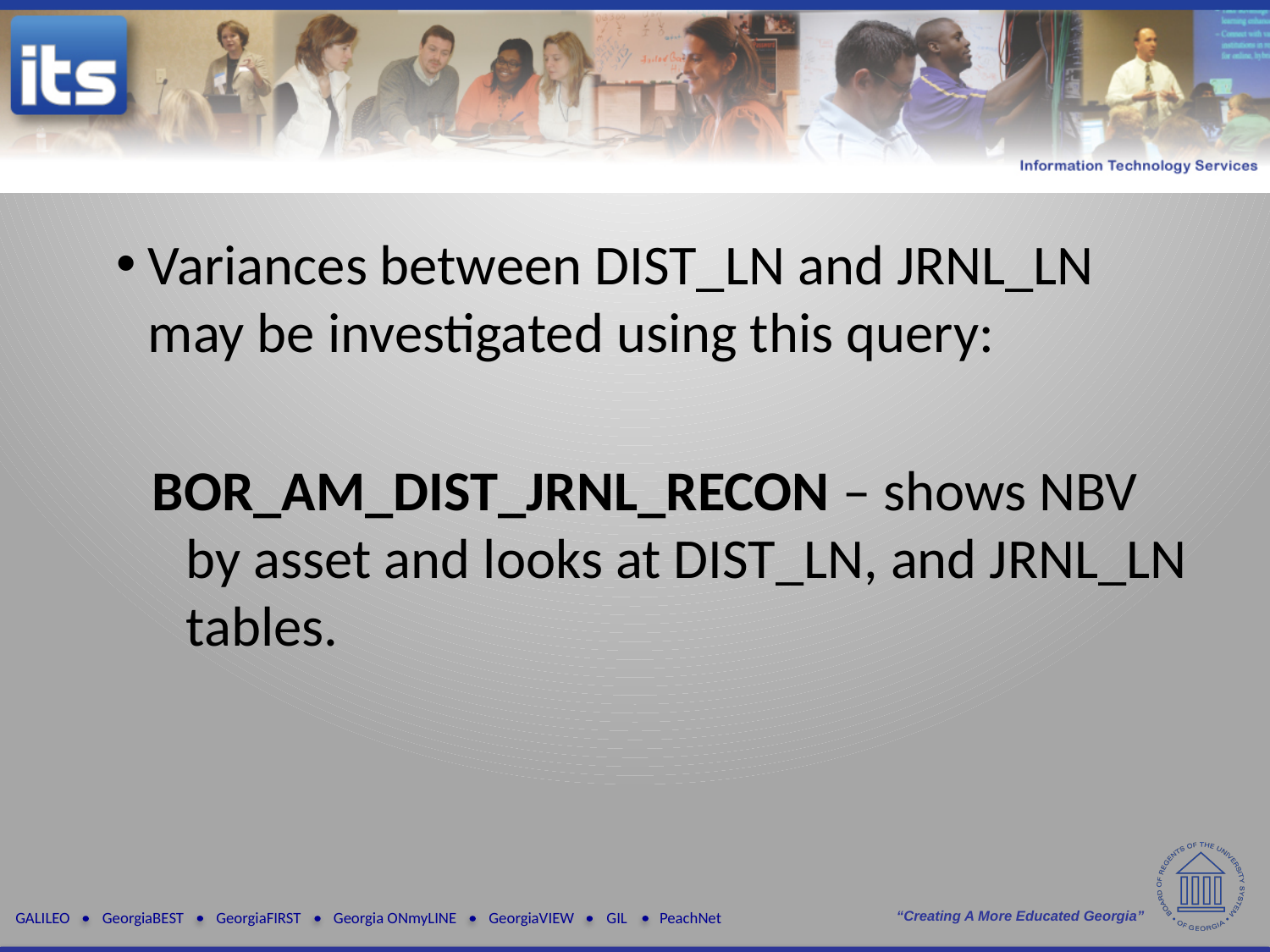

Variances between DIST_LN and JRNL_LN may be investigated using this query:

BOR_AM_DIST_JRNL_RECON – shows NBV by asset and looks at DIST_LN, and JRNL_LN tables.